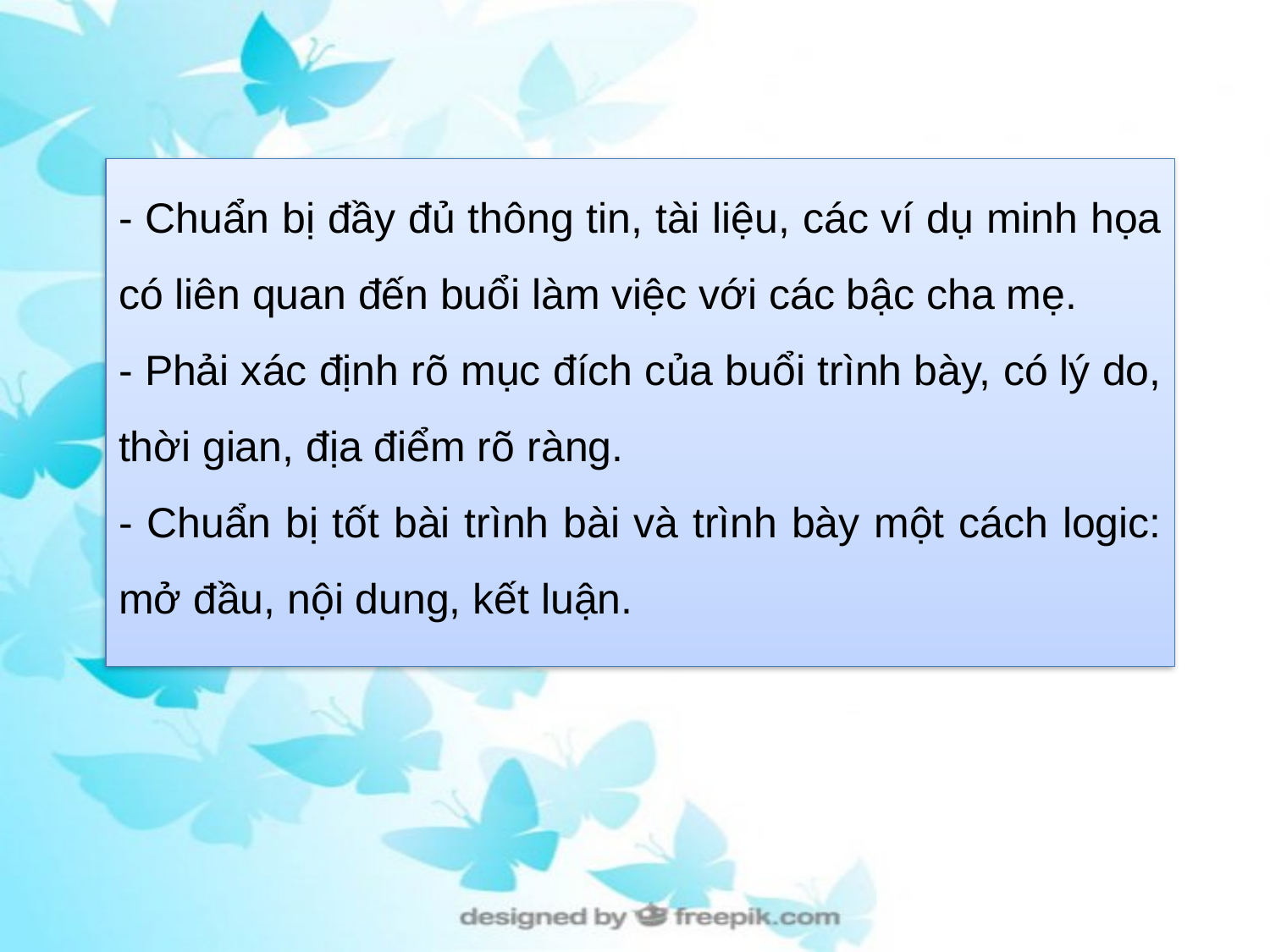

- Chuẩn bị đầy đủ thông tin, tài liệu, các ví dụ minh họa có liên quan đến buổi làm việc với các bậc cha mẹ.
- Phải xác định rõ mục đích của buổi trình bày, có lý do, thời gian, địa điểm rõ ràng.
- Chuẩn bị tốt bài trình bài và trình bày một cách logic: mở đầu, nội dung, kết luận.